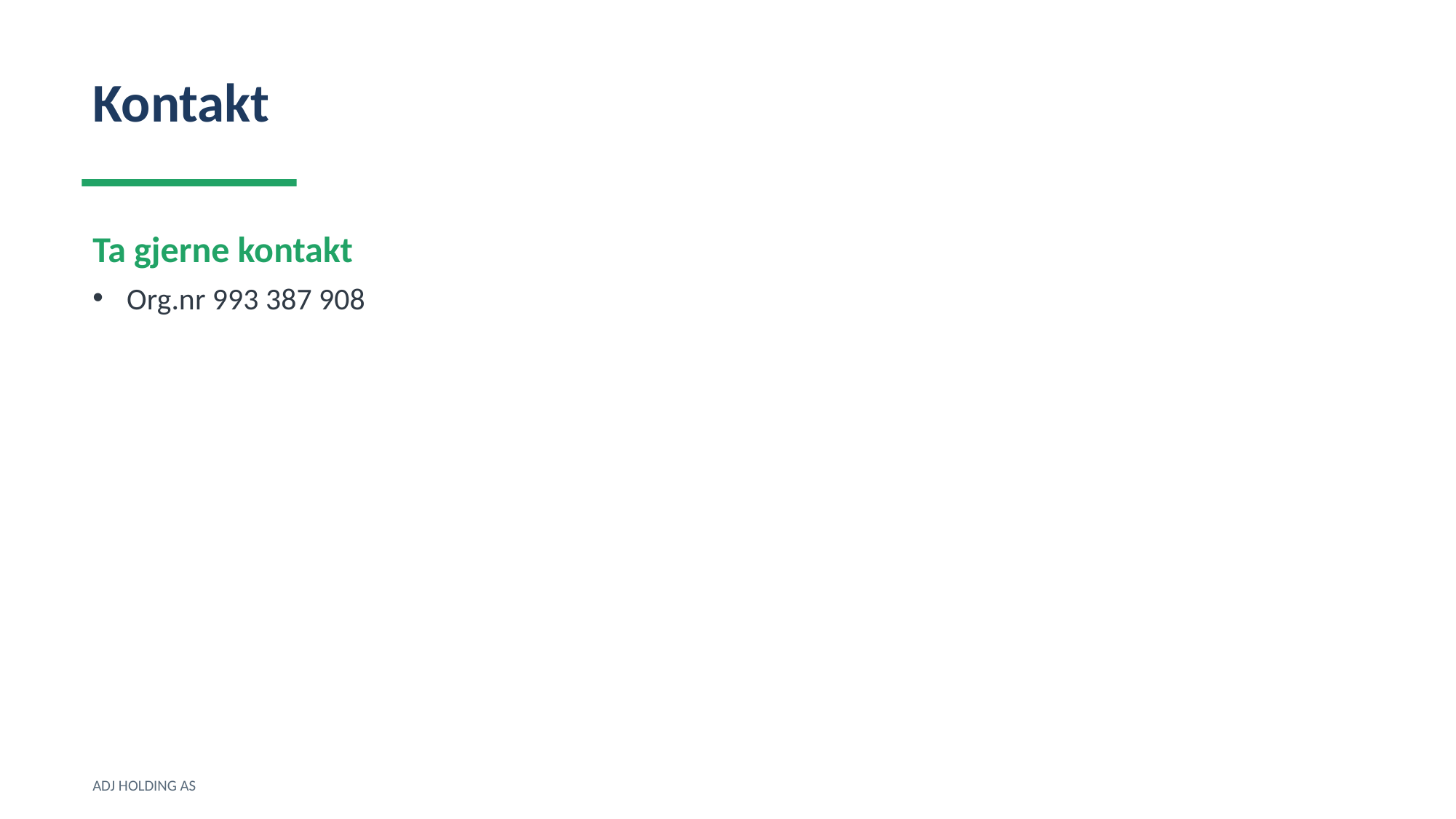

Kontakt

Ta gjerne kontakt
Org.nr 993 387 908
ADJ HOLDING AS